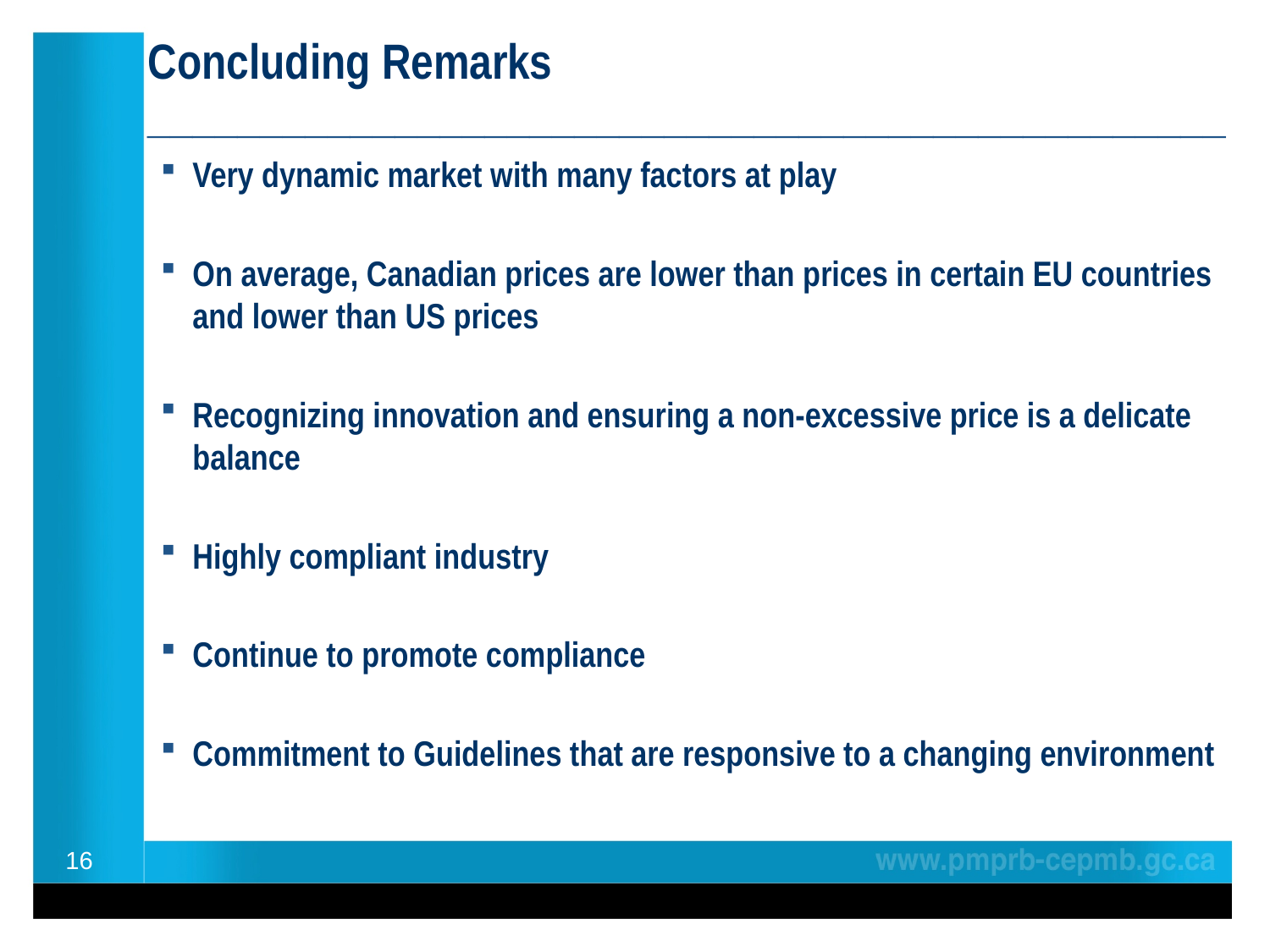

# Concluding Remarks ________________________________________________
Very dynamic market with many factors at play

On average, Canadian prices are lower than prices in certain EU countries and lower than US prices

Recognizing innovation and ensuring a non-excessive price is a delicate balance

Highly compliant industry

Continue to promote compliance

Commitment to Guidelines that are responsive to a changing environment

16